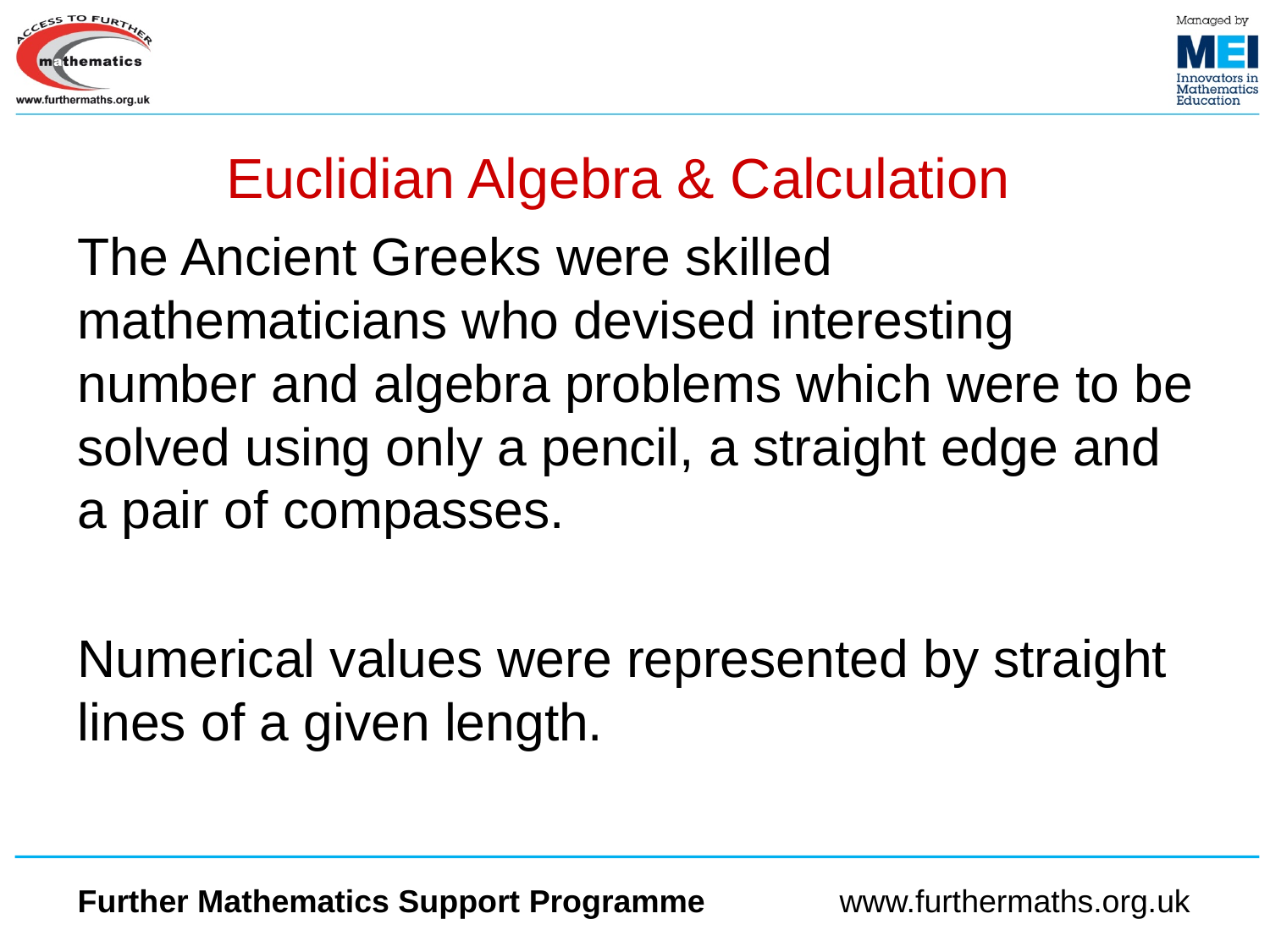

# Euclidian Algebra & Calculation
The Ancient Greeks were skilled mathematicians who devised interesting number and algebra problems which were to be solved using only a pencil, a straight edge and a pair of compasses.

Numerical values were represented by straight lines of a given length.